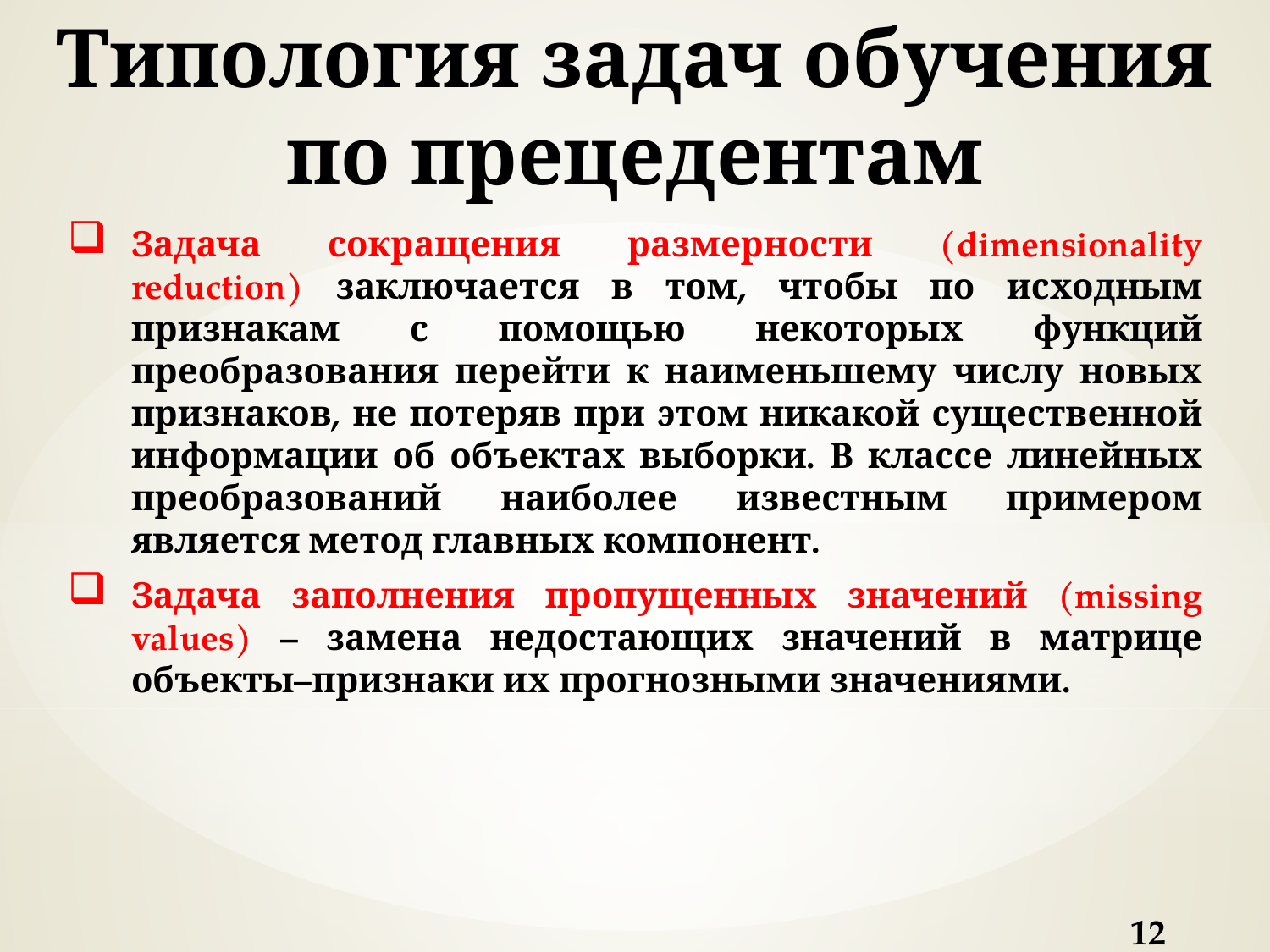

# Типология задач обучения по прецедентам

Задача сокращения размерности (dimensionality reduction) заключается в том, чтобы по исходным признакам с помощью некоторых функций преобразования перейти к наименьшему числу новых признаков, не потеряв при этом никакой существенной информации об объектах выборки. В классе линейных преобразований наиболее известным примером является метод главных компонент.
Задача заполнения пропущенных значений (missing values) – замена недостающих значений в матрице объекты–признаки их прогнозными значениями.

12